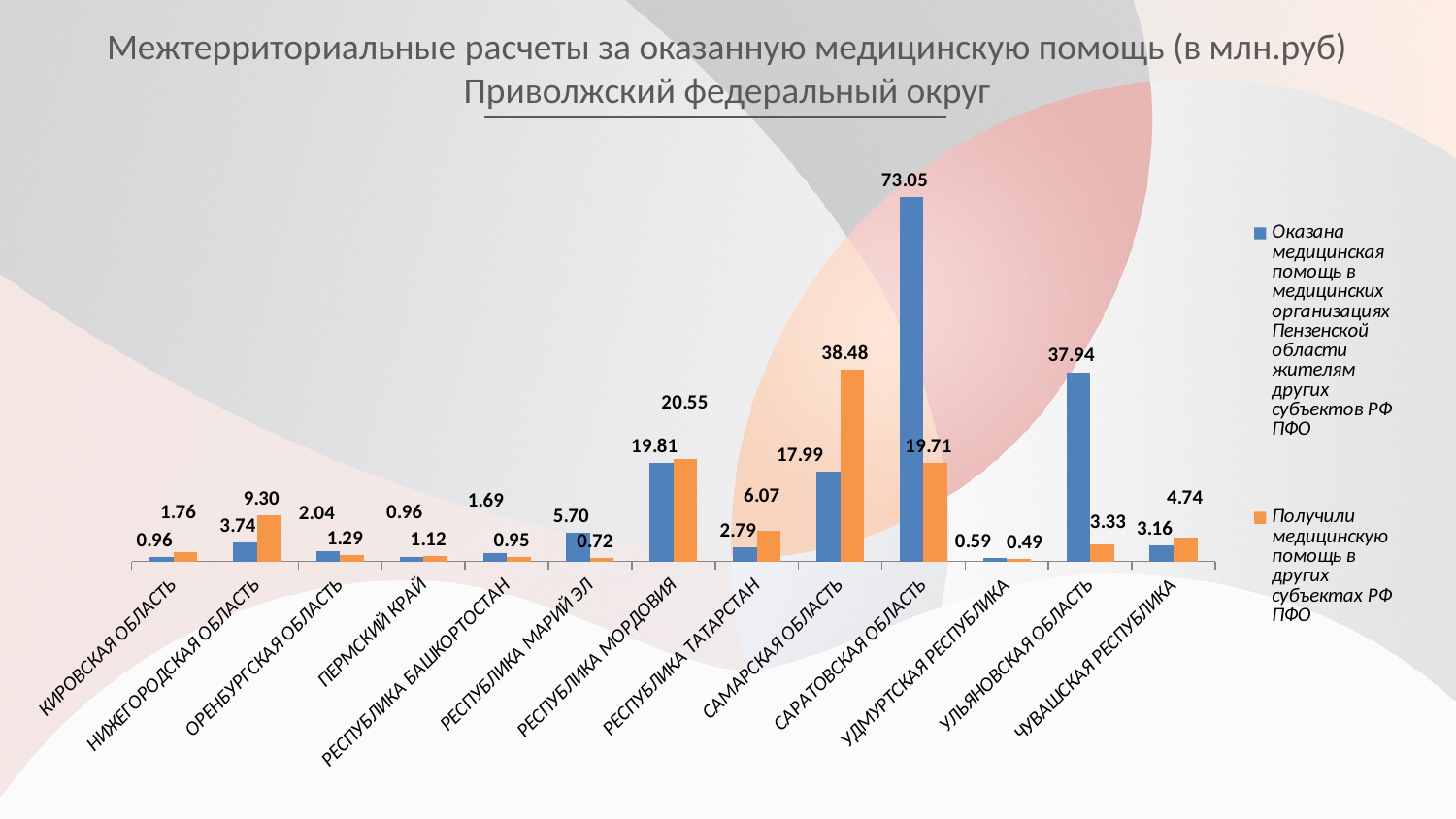

# Межтерриториальные расчеты за оказанную медицинскую помощь (в млн.руб) Приволжский федеральный округ

### Chart

| Category | Оказана медицинская помощь в медицинских организациях Пензенской области жителям других субъектов РФ ПФО | Получили медицинскую помощь в других субъектах РФ ПФО

 |
|---|---|---|
| КИРОВСКАЯ ОБЛАСТЬ | 0.9600000000000006 | 1.76 |
| НИЖЕГОРОДСКАЯ ОБЛАСТЬ | 3.74 | 9.3 |
| ОРЕНБУРГСКАЯ ОБЛАСТЬ | 2.04 | 1.29 |
| ПЕРМСКИЙ КРАЙ | 0.9600000000000006 | 1.12 |
| РЕСПУБЛИКА БАШКОРТОСТАН | 1.6900000000000095 | 0.9500000000000006 |
| РЕСПУБЛИКА МАРИЙ ЭЛ | 5.7 | 0.7200000000000006 |
| РЕСПУБЛИКА МОРДОВИЯ | 19.81 | 20.55 |
| РЕСПУБЛИКА ТАТАРСТАН | 2.79 | 6.07 |
| САМАРСКАЯ ОБЛАСТЬ | 17.98999999999982 | 38.480000000000004 |
| САРАТОВСКАЯ ОБЛАСТЬ | 73.05 | 19.71 |
| УДМУРТСКАЯ РЕСПУБЛИКА | 0.59 | 0.4900000000000003 |
| УЛЬЯНОВСКАЯ ОБЛАСТЬ | 37.94 | 3.3299999999999987 |
| ЧУВАШСКАЯ РЕСПУБЛИКА | 3.16 | 4.74 |